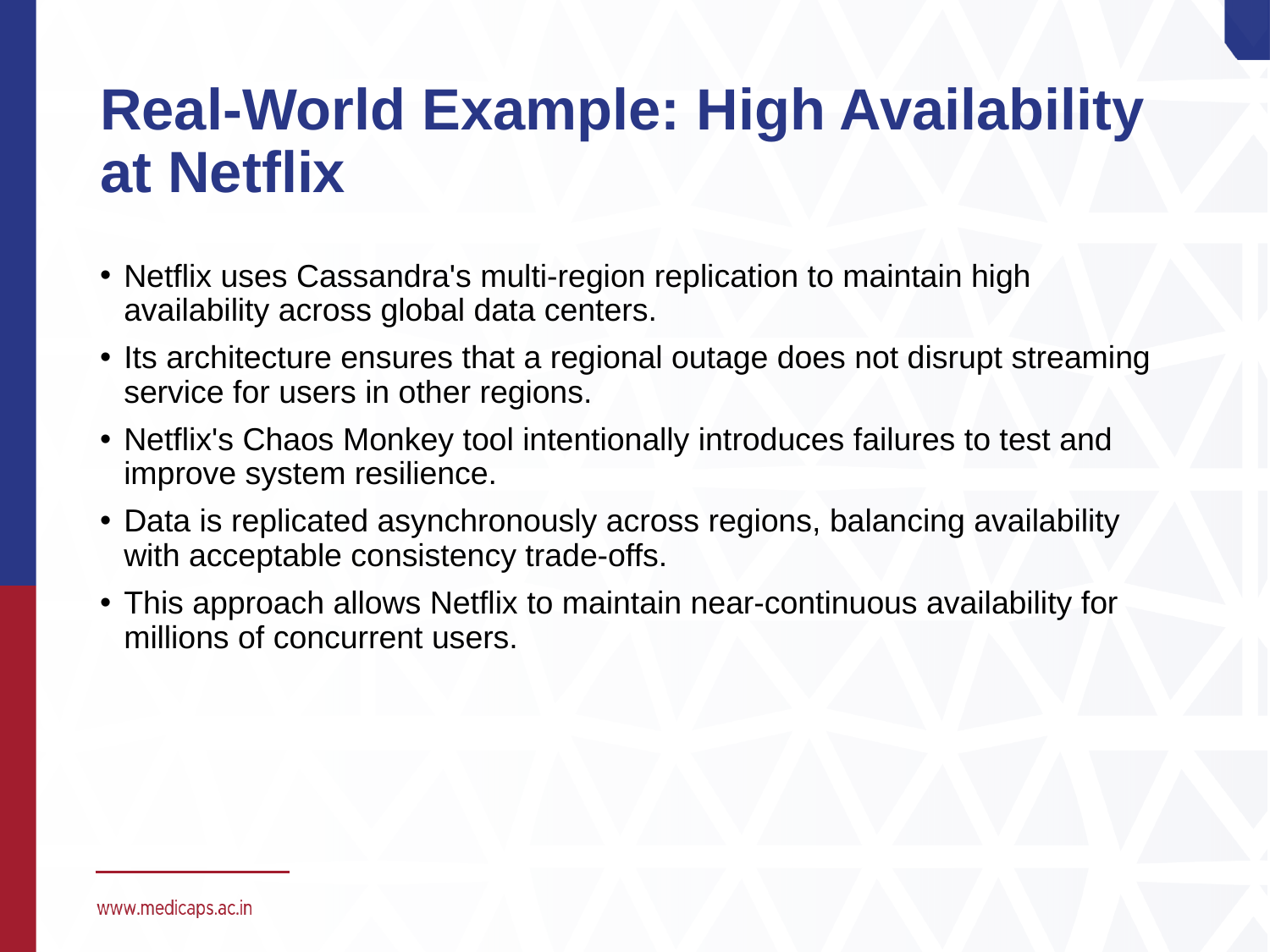

# Real-World Example: High Availability at Netflix
Netflix uses Cassandra's multi-region replication to maintain high availability across global data centers.
Its architecture ensures that a regional outage does not disrupt streaming service for users in other regions.
Netflix's Chaos Monkey tool intentionally introduces failures to test and improve system resilience.
Data is replicated asynchronously across regions, balancing availability with acceptable consistency trade-offs.
This approach allows Netflix to maintain near-continuous availability for millions of concurrent users.